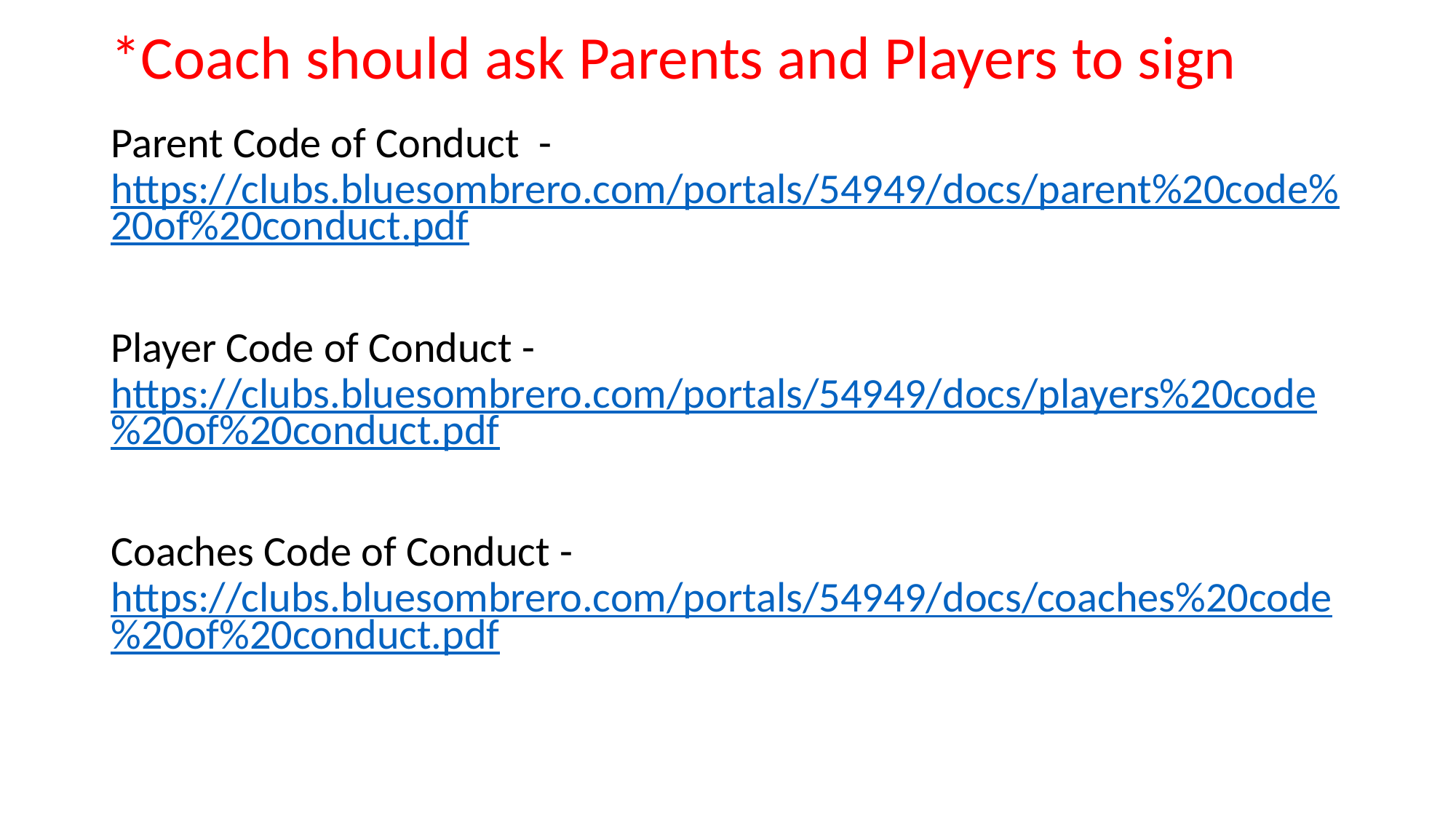

# *Coach should ask Parents and Players to sign
Parent Code of Conduct  - https://clubs.bluesombrero.com/portals/54949/docs/parent%20code%20of%20conduct.pdf

Player Code of Conduct - https://clubs.bluesombrero.com/portals/54949/docs/players%20code%20of%20conduct.pdf

Coaches Code of Conduct - https://clubs.bluesombrero.com/portals/54949/docs/coaches%20code%20of%20conduct.pdf